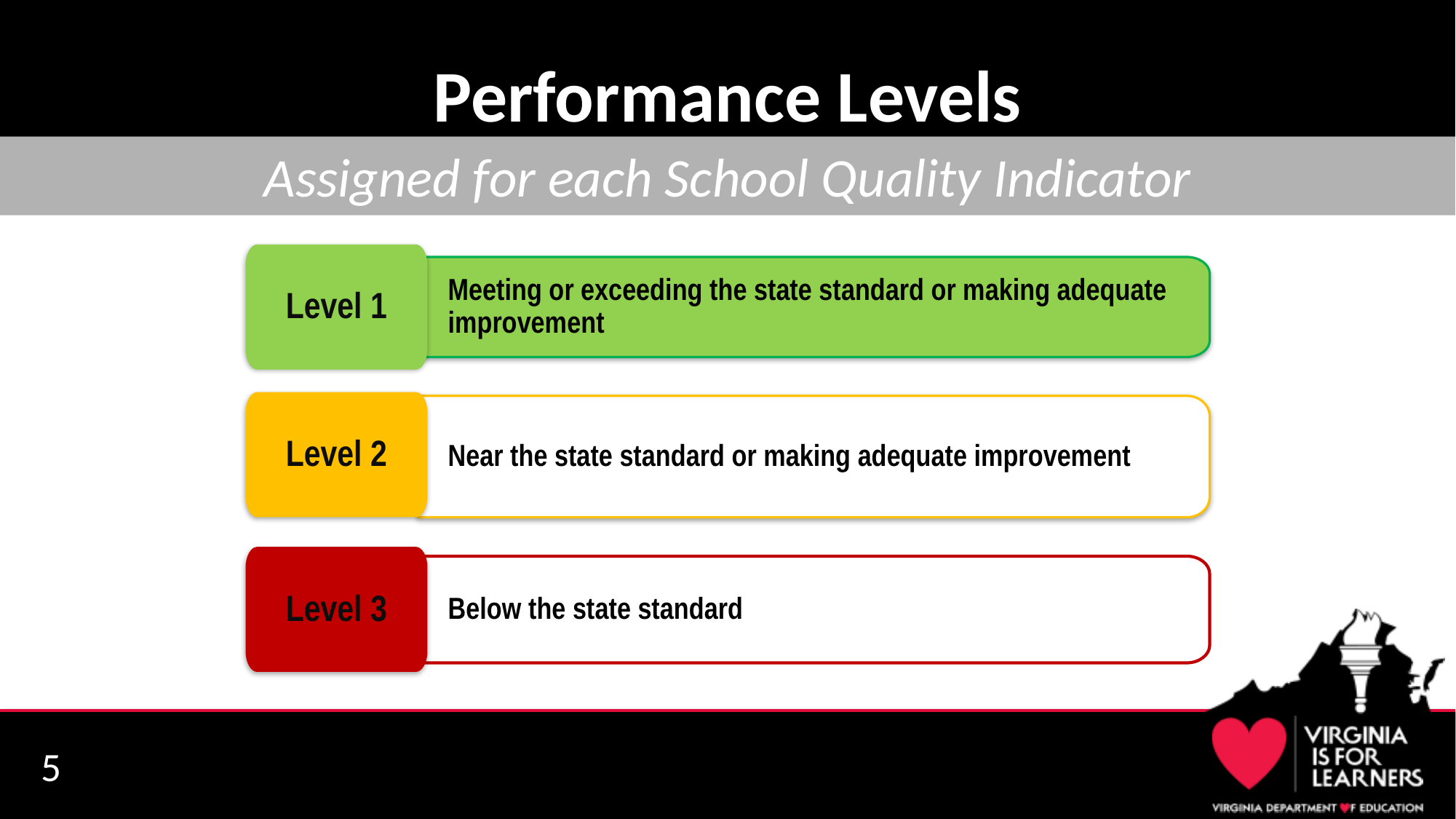

# Performance Levels
Assigned for each School Quality Indicator
Level 1
Meeting or exceeding the state standard or making adequate improvement
Level 2
Near the state standard or making adequate improvement
Level 3
Below the state standard